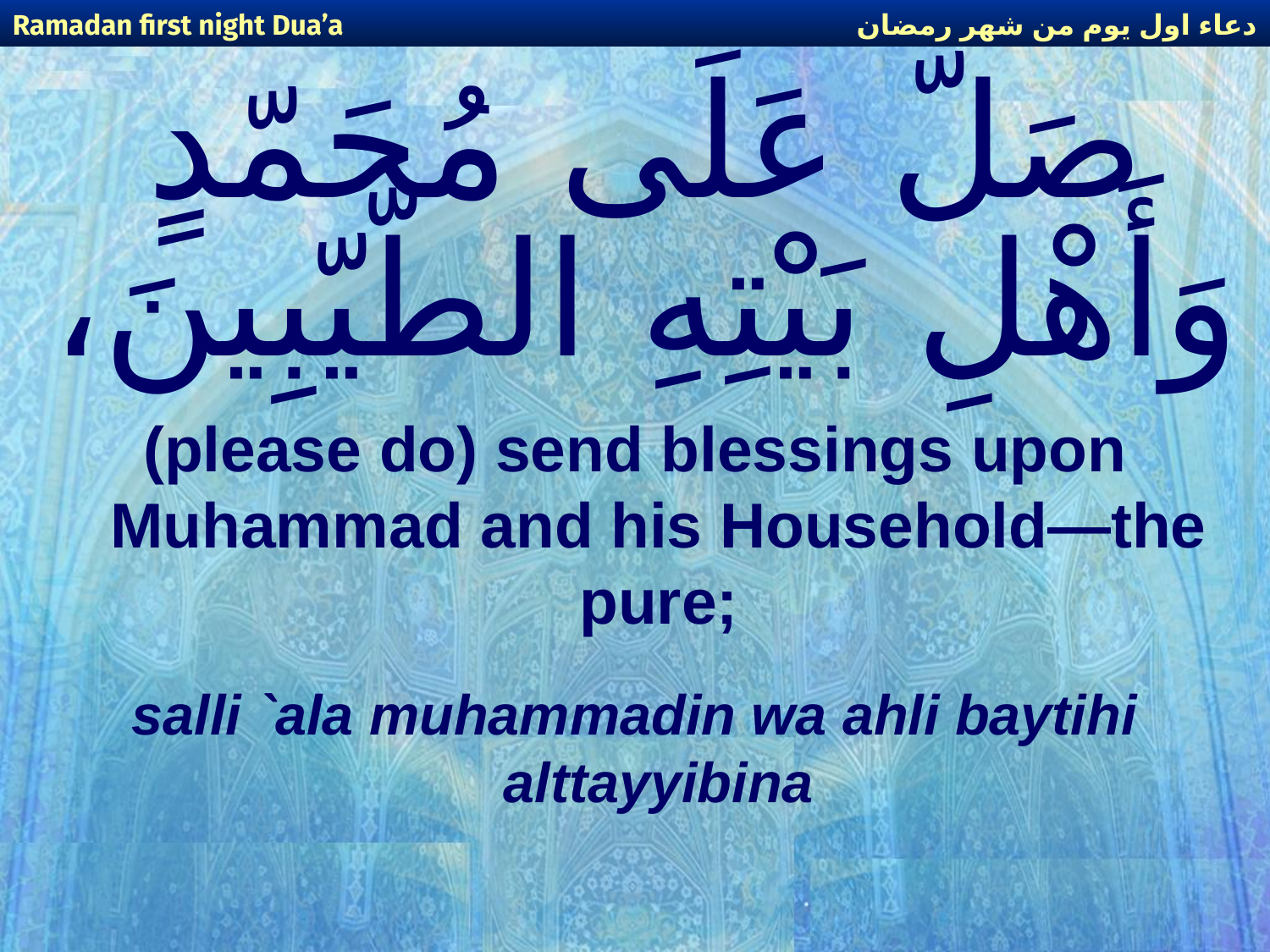

دعاء اول يوم من شهر رمضان
Ramadan first night Dua’a
# صَلّ عَلَى مُحَمّدٍ وَأَهْلِ بَيْتِهِ الطّيّبِينَ،
(please do) send blessings upon Muhammad and his Household—the pure;
salli `ala muhammadin wa ahli baytihi alttayyibina